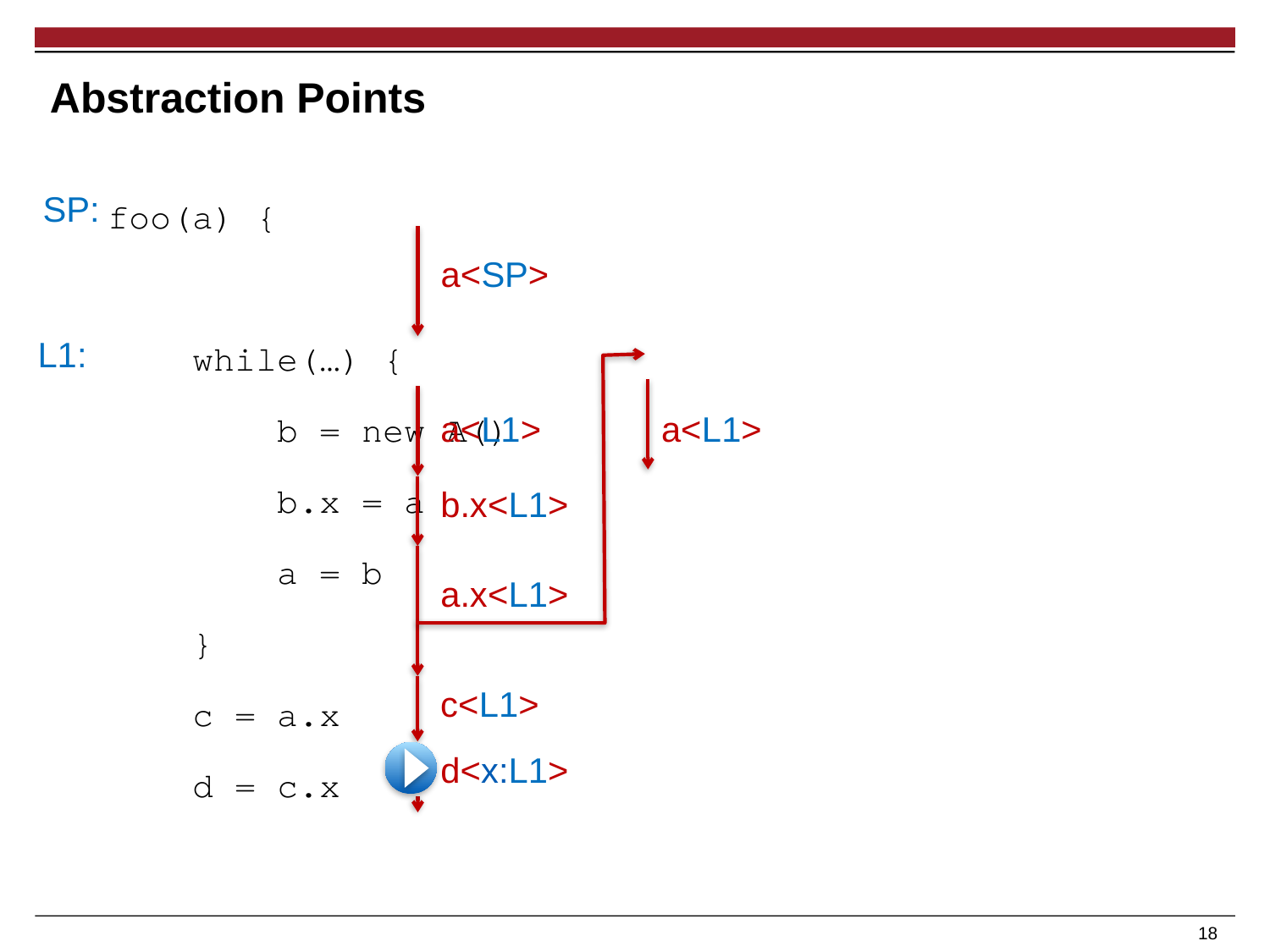

# Abstraction Points
foo(a) {

    while(…) {
        b = new A()
        b.x = a
        a = b
    }
    c = a.x
    d = c.x
SP:
a<SP>
L1:

a<L1>
a<L1>
b.x<L1>
a.x<L1>
c<L1>
d<x:L1>